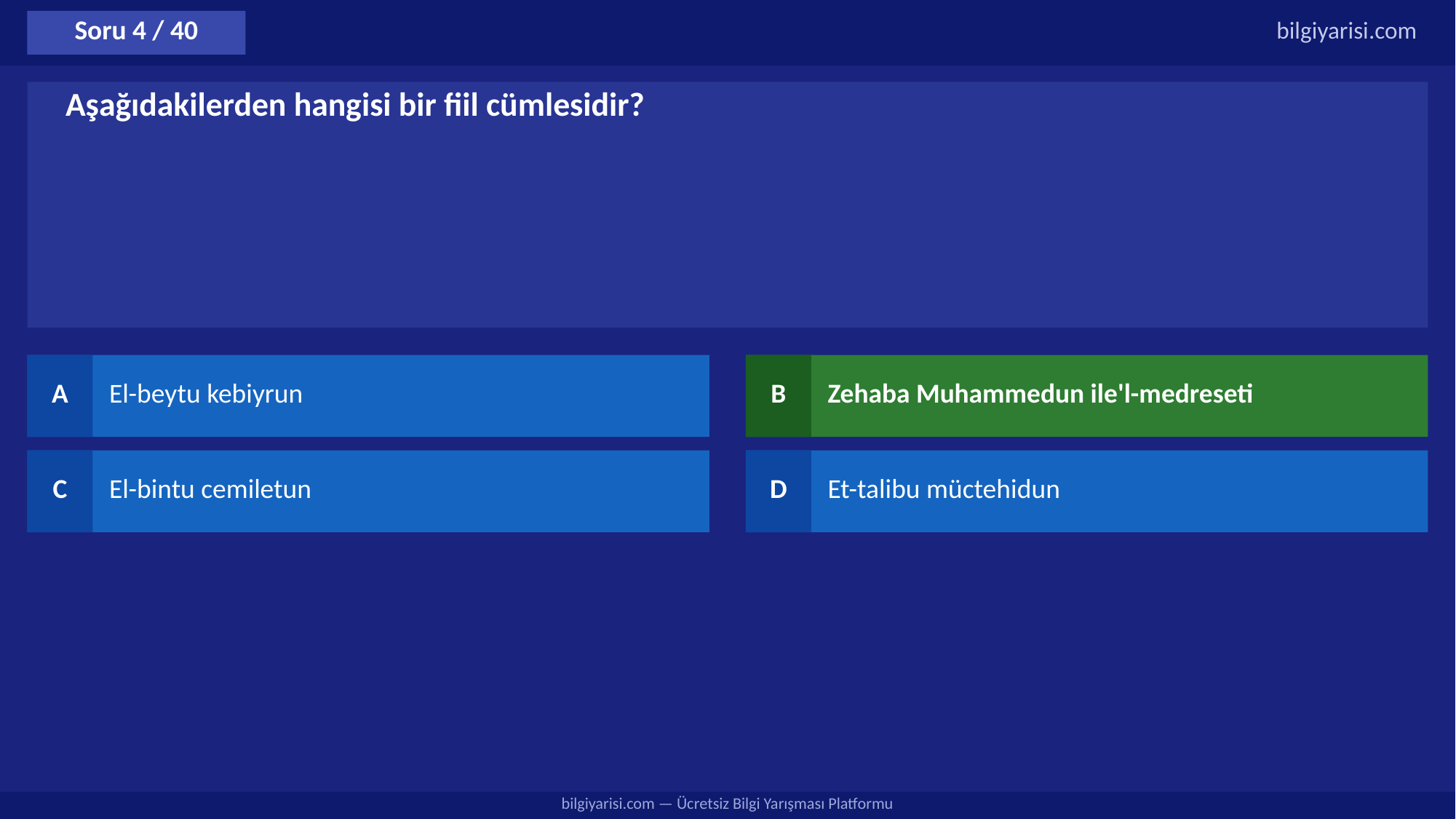

Soru 4 / 40
bilgiyarisi.com

Aşağıdakilerden hangisi bir fiil cümlesidir?

A
El-beytu kebiyrun

B
Zehaba Muhammedun ile'l-medreseti

C
El-bintu cemiletun

D
Et-talibu müctehidun
bilgiyarisi.com — Ücretsiz Bilgi Yarışması Platformu